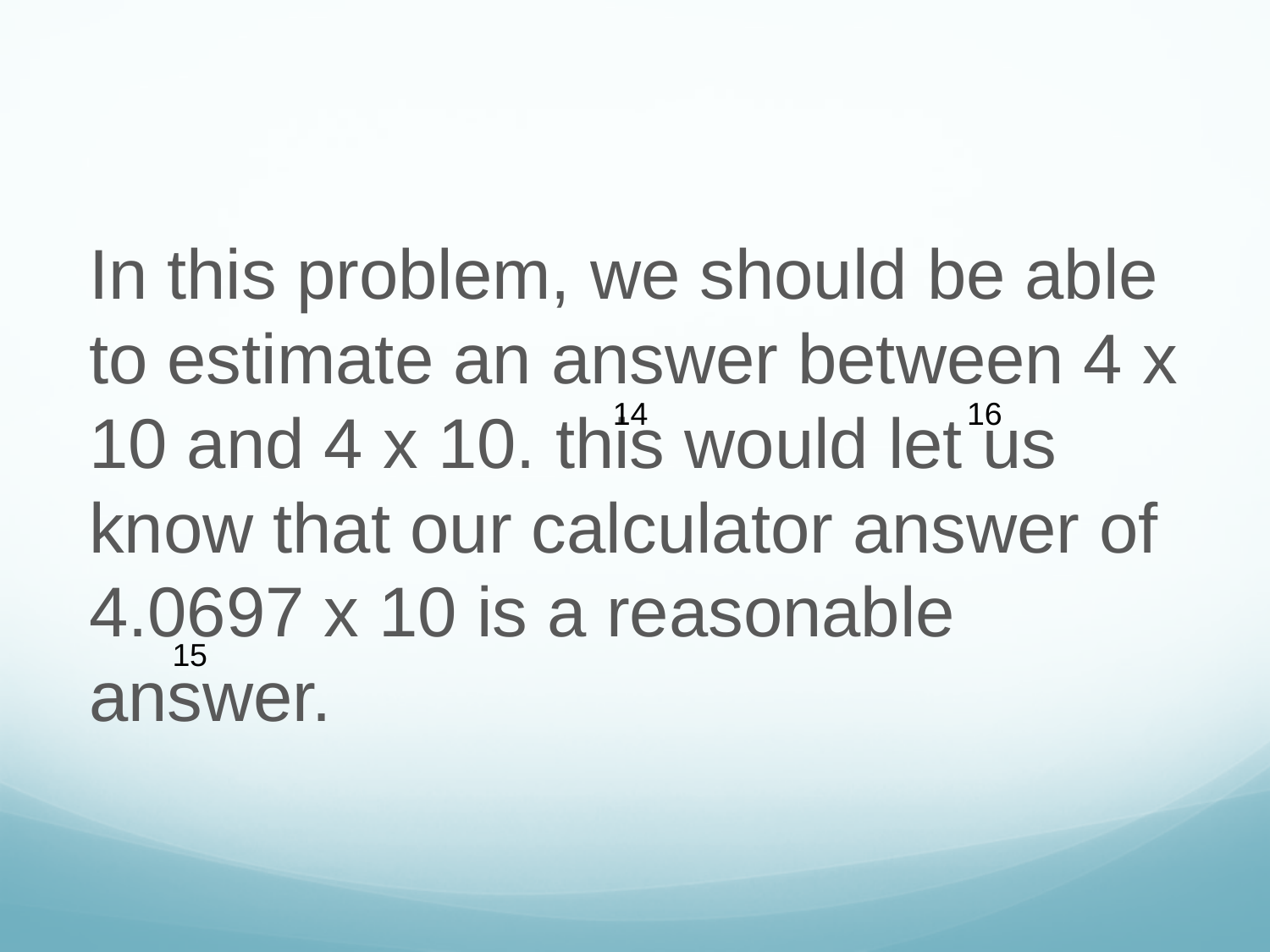

In this problem, we should be able to estimate an answer between 4 x 10 and 4 x 10. this would let us know that our calculator answer of 4.0697 x 10 is a reasonable answer.
14                                    16
15